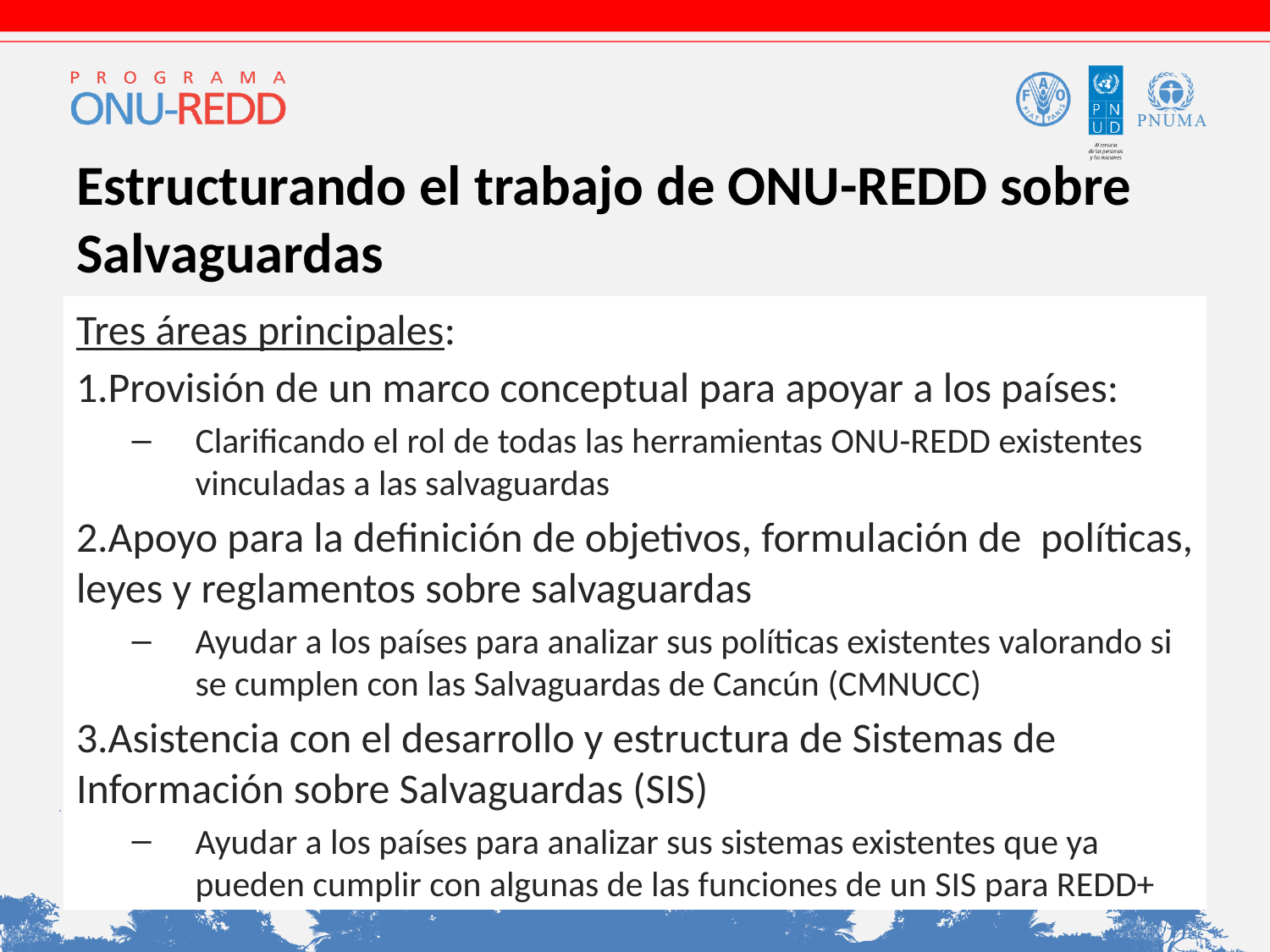

# Estructurando el trabajo de ONU-REDD sobre Salvaguardas
Tres áreas principales:
Provisión de un marco conceptual para apoyar a los países:
Clarificando el rol de todas las herramientas ONU-REDD existentes vinculadas a las salvaguardas
Apoyo para la definición de objetivos, formulación de  políticas, leyes y reglamentos sobre salvaguardas
Ayudar a los países para analizar sus políticas existentes valorando si se cumplen con las Salvaguardas de Cancún (CMNUCC)
Asistencia con el desarrollo y estructura de Sistemas de Información sobre Salvaguardas (SIS)
Ayudar a los países para analizar sus sistemas existentes que ya pueden cumplir con algunas de las funciones de un SIS para REDD+